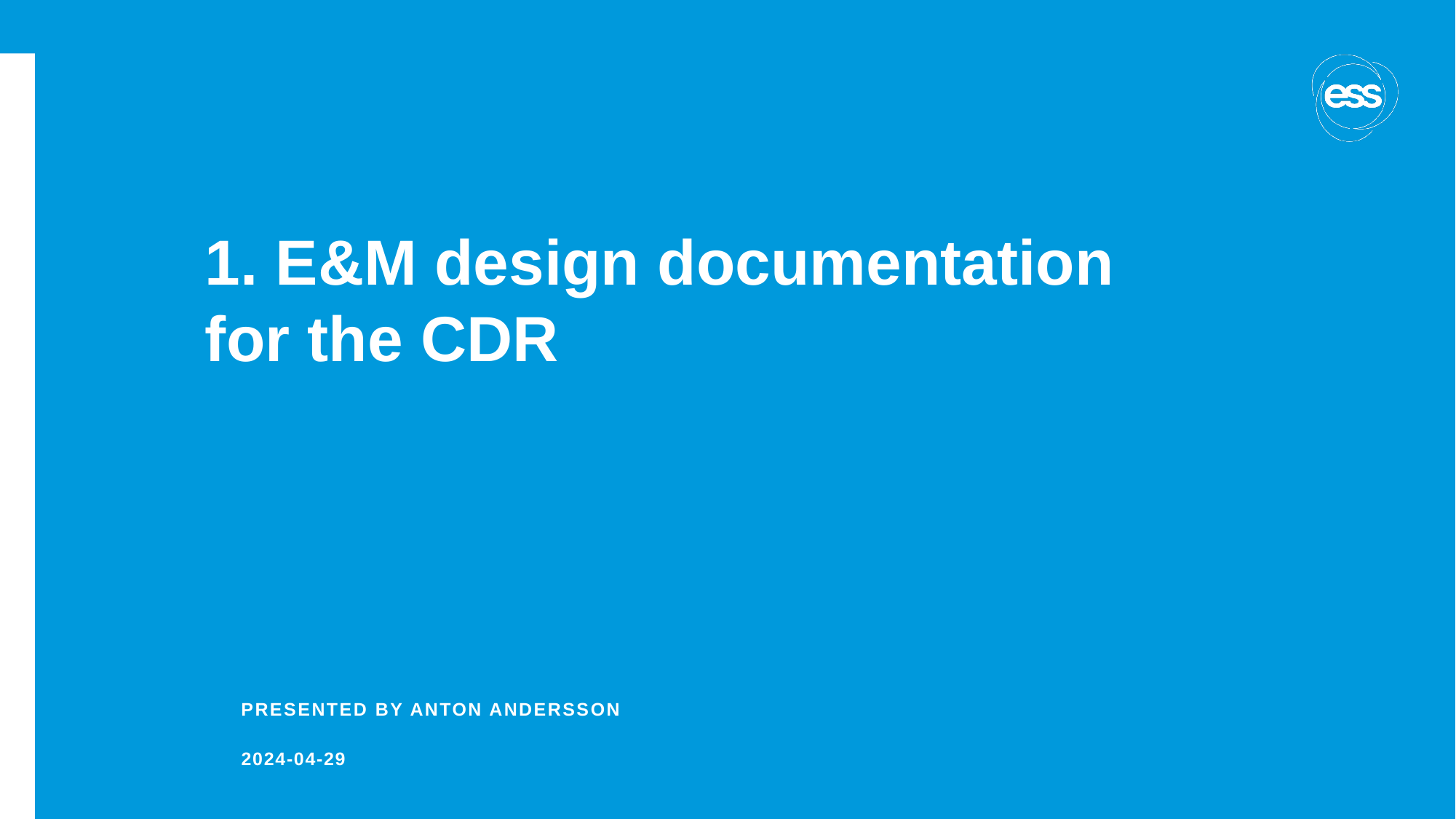

# 1. E&M design documentation for the CDR
PRESENTED BY anton andersson
2024-04-29